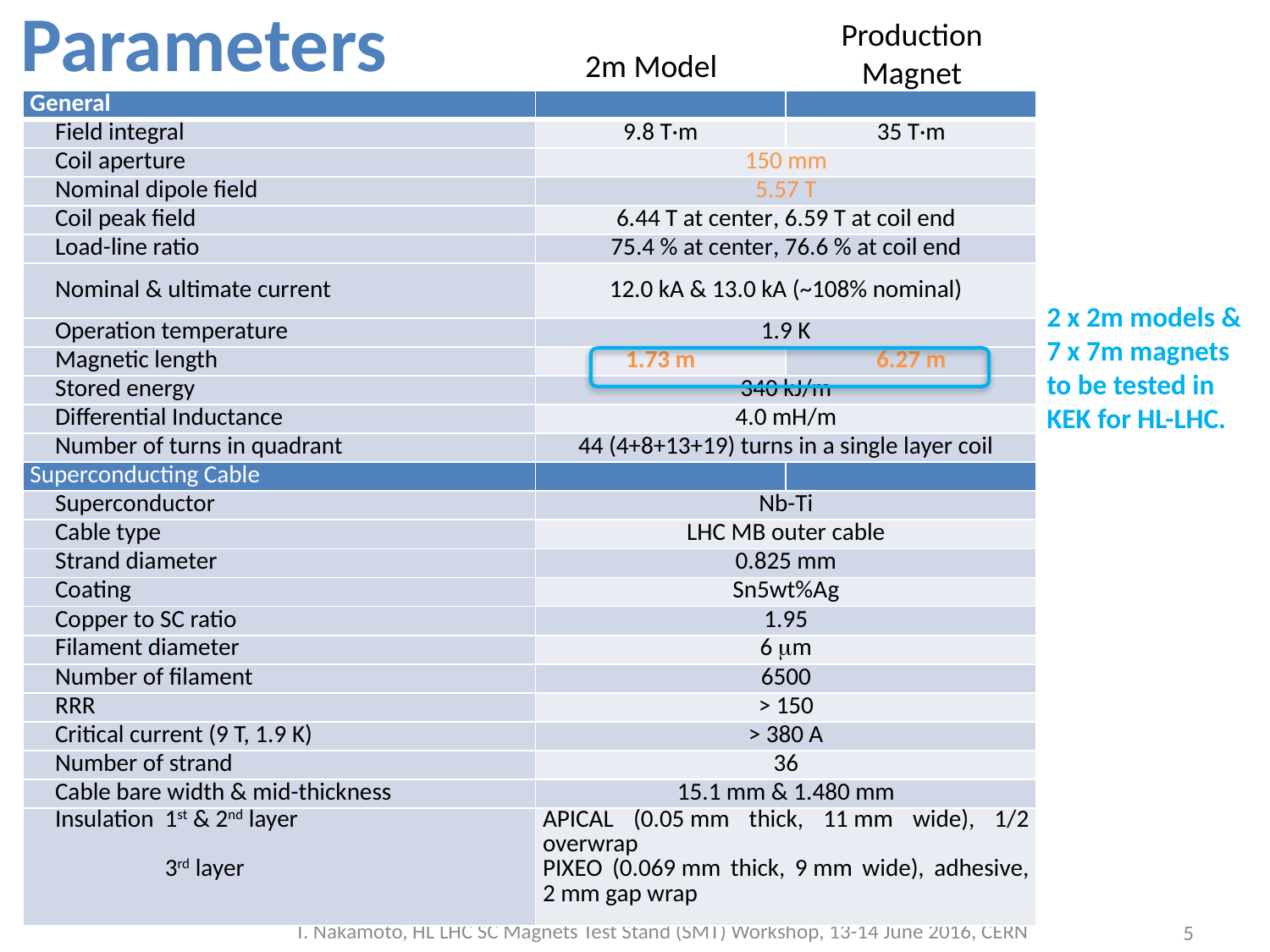

# Parameters
Production Magnet
2m Model
| General |  |  |
| --- | --- | --- |
| Field integral | 9.8 T·m | 35 T·m |
| Coil aperture | 150 mm |  |
| Nominal dipole field | 5.57 T |  |
| Coil peak field | 6.44 T at center, 6.59 T at coil end |  |
| Load-line ratio | 75.4 % at center, 76.6 % at coil end |  |
| Nominal & ultimate current | 12.0 kA & 13.0 kA (~108% nominal) |  |
| Operation temperature | 1.9 K |  |
| Magnetic length | 1.73 m | 6.27 m |
| Stored energy | 340 kJ/m |  |
| Differential Inductance | 4.0 mH/m |  |
| Number of turns in quadrant | 44 (4+8+13+19) turns in a single layer coil |  |
| Superconducting Cable |  |  |
| Superconductor | Nb-Ti |  |
| Cable type | LHC MB outer cable |  |
| Strand diameter | 0.825 mm |  |
| Coating | Sn5wt%Ag |  |
| Copper to SC ratio | 1.95 |  |
| Filament diameter | 6 μm |  |
| Number of filament | 6500 |  |
| RRR | > 150 |  |
| Critical current (9 T, 1.9 K) | > 380 A |  |
| Number of strand | 36 |  |
| Cable bare width & mid-thickness | 15.1 mm & 1.480 mm |  |
| Insulation 1st & 2nd layer   3rd layer | APICAL (0.05 mm thick, 11 mm wide), 1/2 overwrap  PIXEO (0.069 mm thick, 9 mm wide), adhesive, 2 mm gap wrap |  |
2 x 2m models & 7 x 7m magnets to be tested in KEK for HL-LHC.

T. Nakamoto, HL LHC SC Magnets Test Stand (SMT) Workshop, 13-14 June 2016, CERN
5